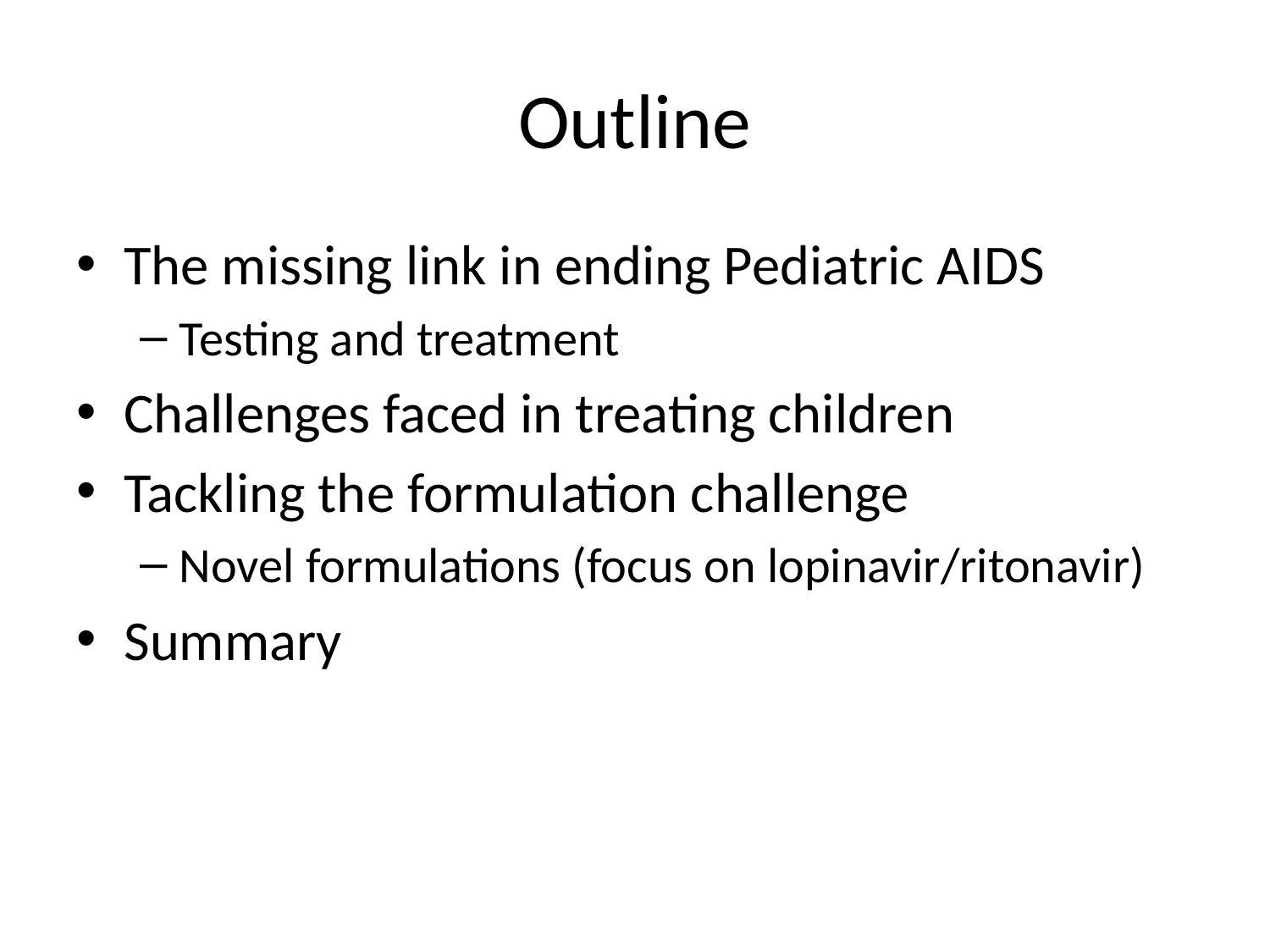

# Outline
The missing link in ending Pediatric AIDS
Testing and treatment
Challenges faced in treating children
Tackling the formulation challenge
Novel formulations (focus on lopinavir/ritonavir)
Summary